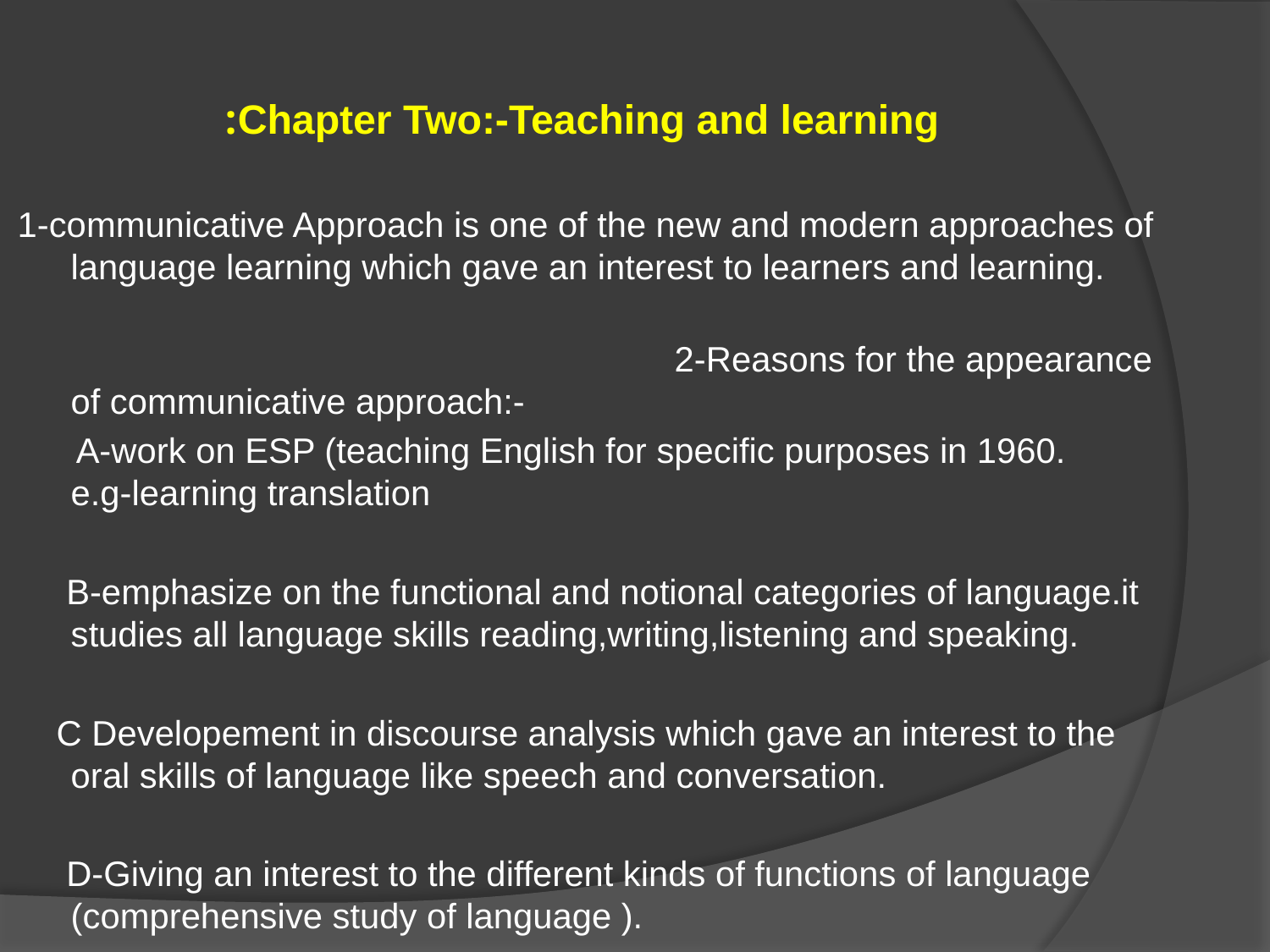

# Chapter Two:-Teaching and learning:
1-communicative Approach is one of the new and modern approaches of language learning which gave an interest to learners and learning.
                                                                                                                                                                                     2-Reasons for the appearance of communicative approach:-
      A-work on ESP (teaching English for specific purposes in 1960.       e.g-learning translation

     B-emphasize on the functional and notional categories of language.it studies all language skills reading,writing,listening and speaking.

    C Developement in discourse analysis which gave an interest to the oral skills of language like speech and conversation.

     D-Giving an interest to the different kinds of functions of language (comprehensive study of language ).
      E-Emphasized on communication and techniques for developing learners oral skill by communication.(puzzels,problem solving)                                                                                -------------------------------------------------------------------------------------